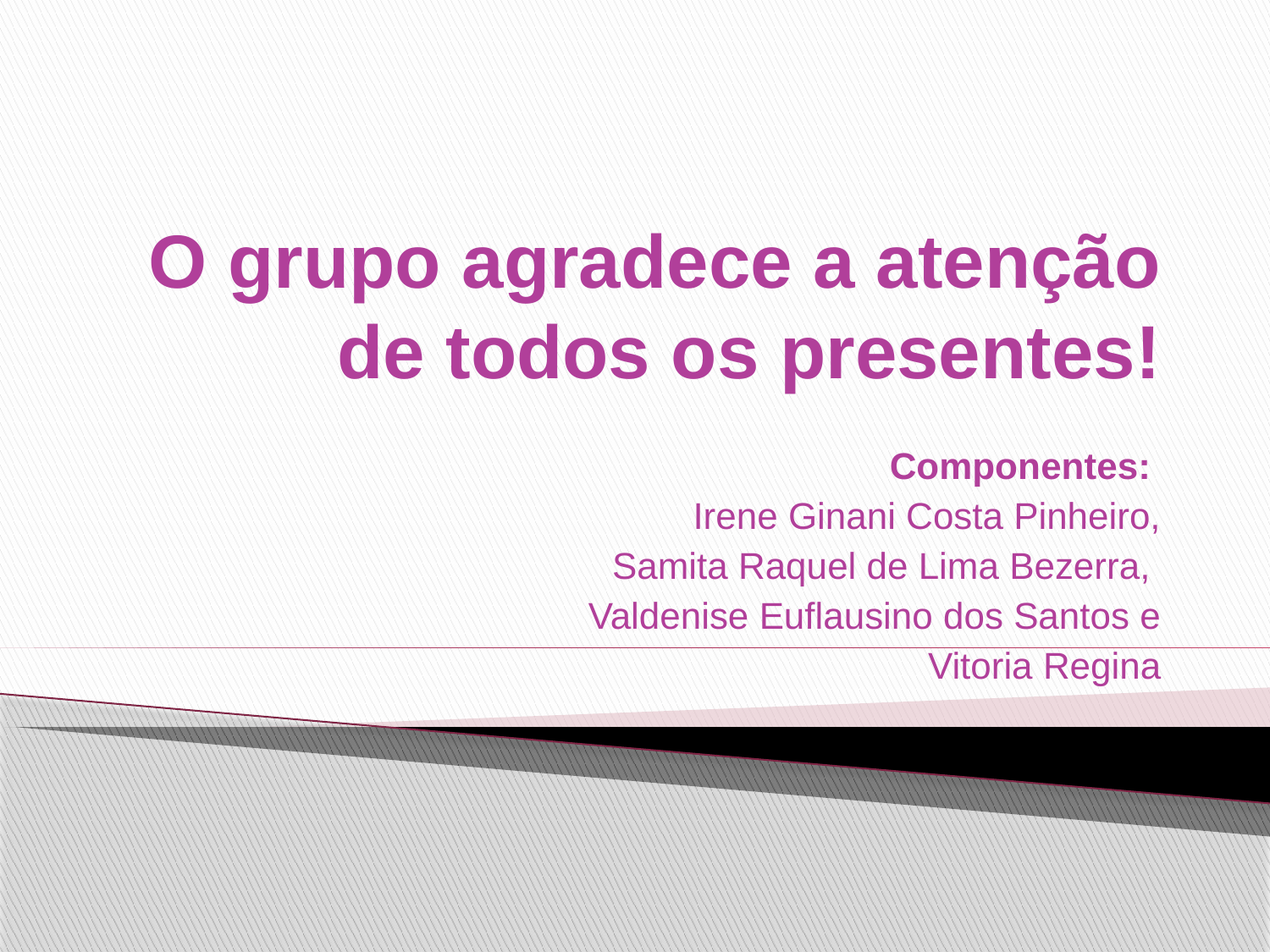

# O grupo agradece a atenção de todos os presentes!
Componentes:
Irene Ginani Costa Pinheiro,
Samita Raquel de Lima Bezerra,
Valdenise Euflausino dos Santos e
Vitoria Regina